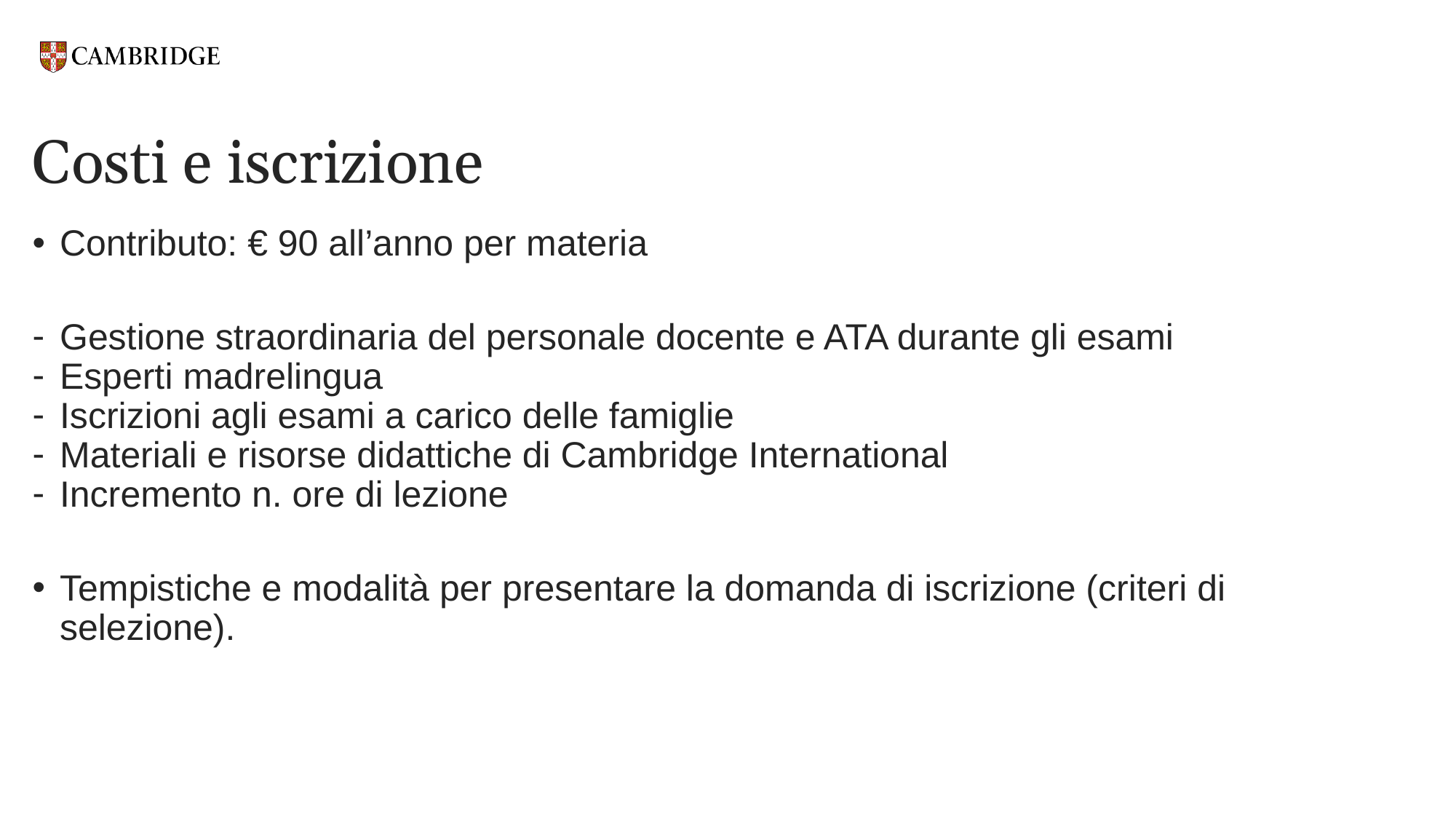

# Costi e iscrizione
Contributo: € 90 all’anno per materia

Gestione straordinaria del personale docente e ATA durante gli esami
Esperti madrelingua
Iscrizioni agli esami a carico delle famiglie
Materiali e risorse didattiche di Cambridge International
Incremento n. ore di lezione

Tempistiche e modalità per presentare la domanda di iscrizione (criteri di selezione).